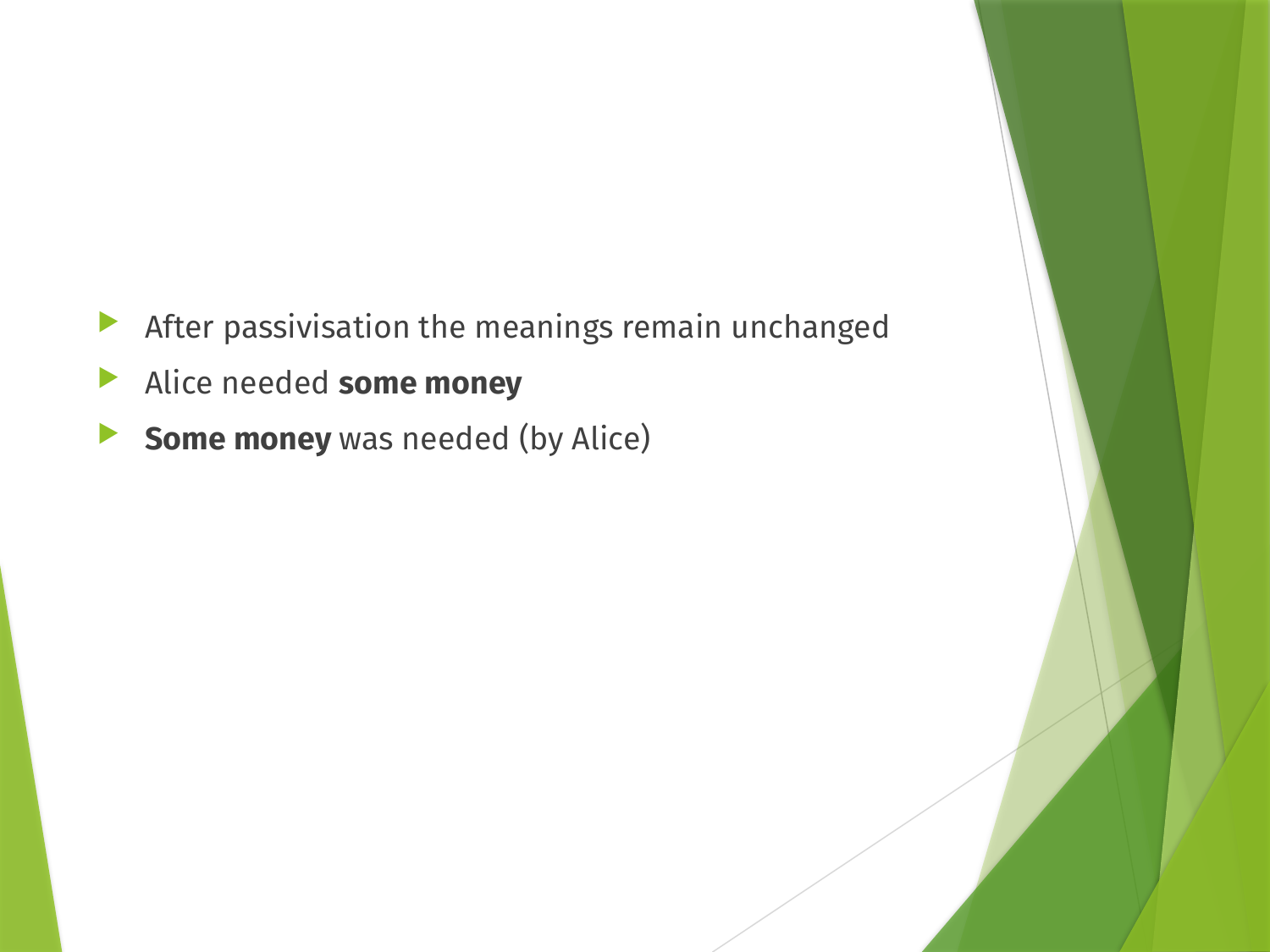

After passivisation the meanings remain unchanged
Alice needed some money
Some money was needed (by Alice)